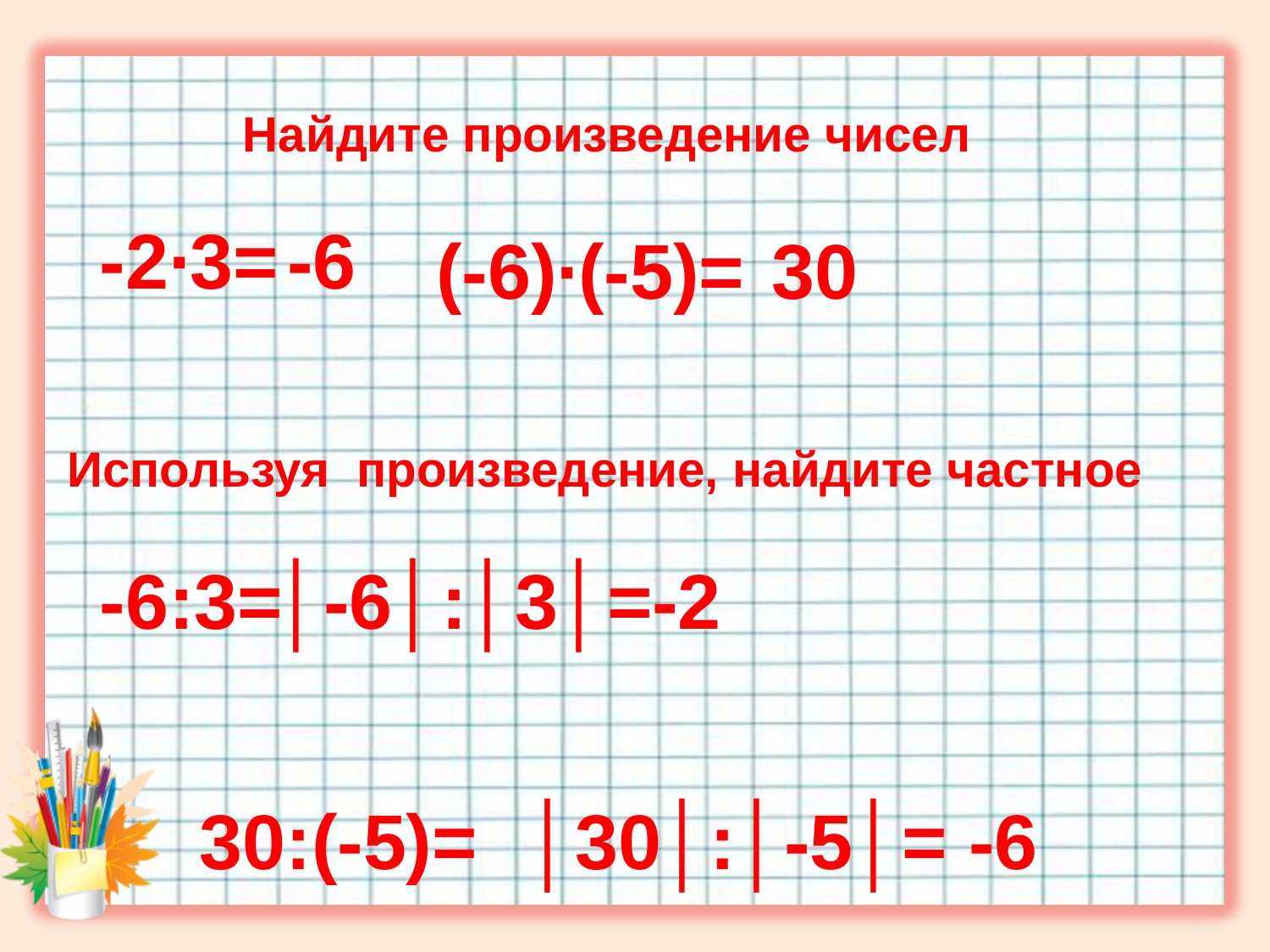

Найдите произведение чисел
-2∙3=
-6
30
(-6)∙(-5)=
Используя  произведение, найдите частное
-6:3=
│-6│:│3│=-2
│30│:│-5│= -6
30:(-5)=